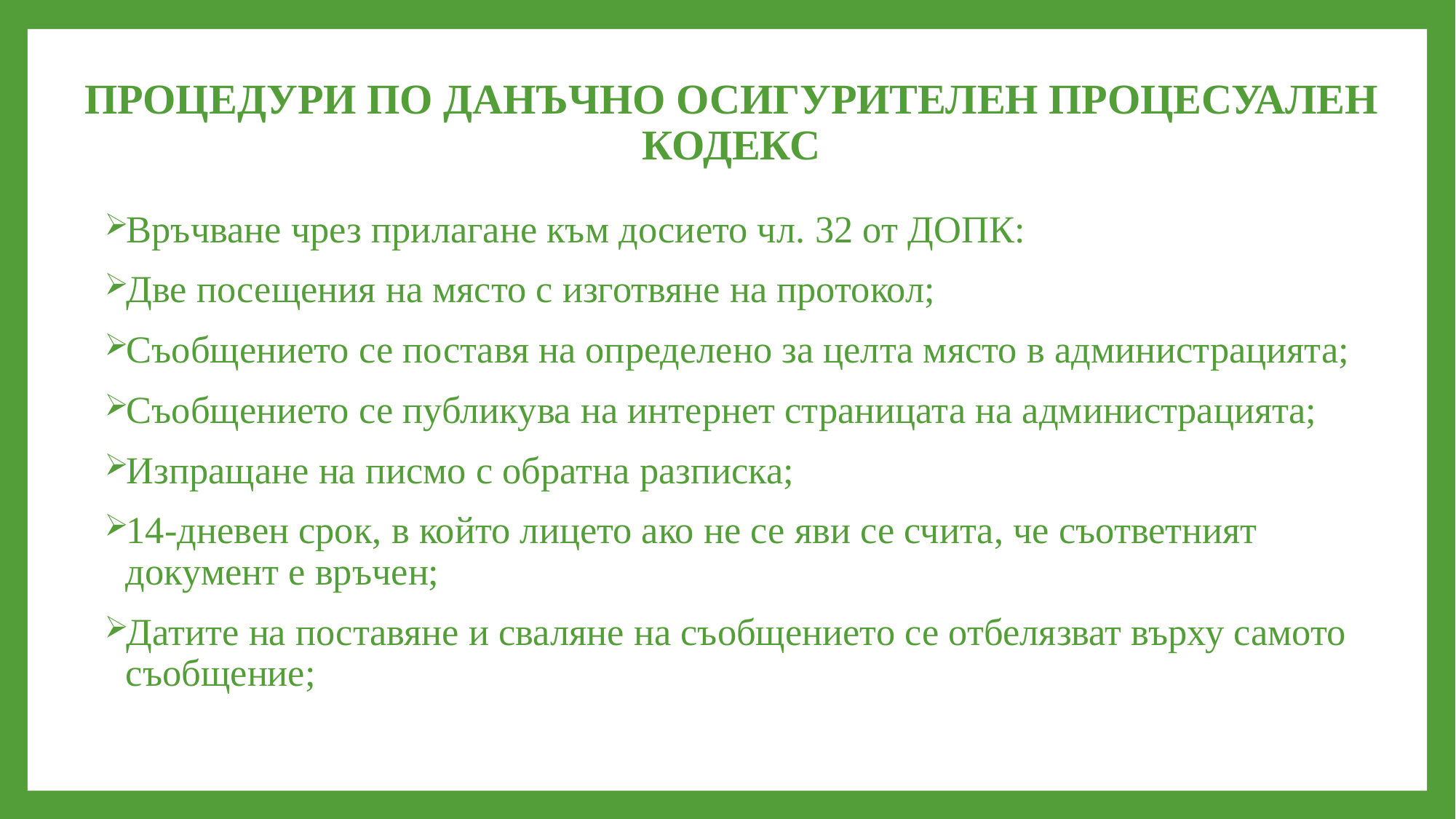

# ПРОЦЕДУРИ ПО ДАНЪЧНО ОСИГУРИТЕЛЕН ПРОЦЕСУАЛЕН КОДЕКС
Връчване чрез прилагане към досието чл. 32 от ДОПК:
Две посещения на място с изготвяне на протокол;
Съобщението се поставя на определено за целта място в администрацията;
Съобщението се публикува на интернет страницата на администрацията;
Изпращане на писмо с обратна разписка;
14-дневен срок, в който лицето ако не се яви се счита, че съответният документ е връчен;
Датите на поставяне и сваляне на съобщението се отбелязват върху самото съобщение;